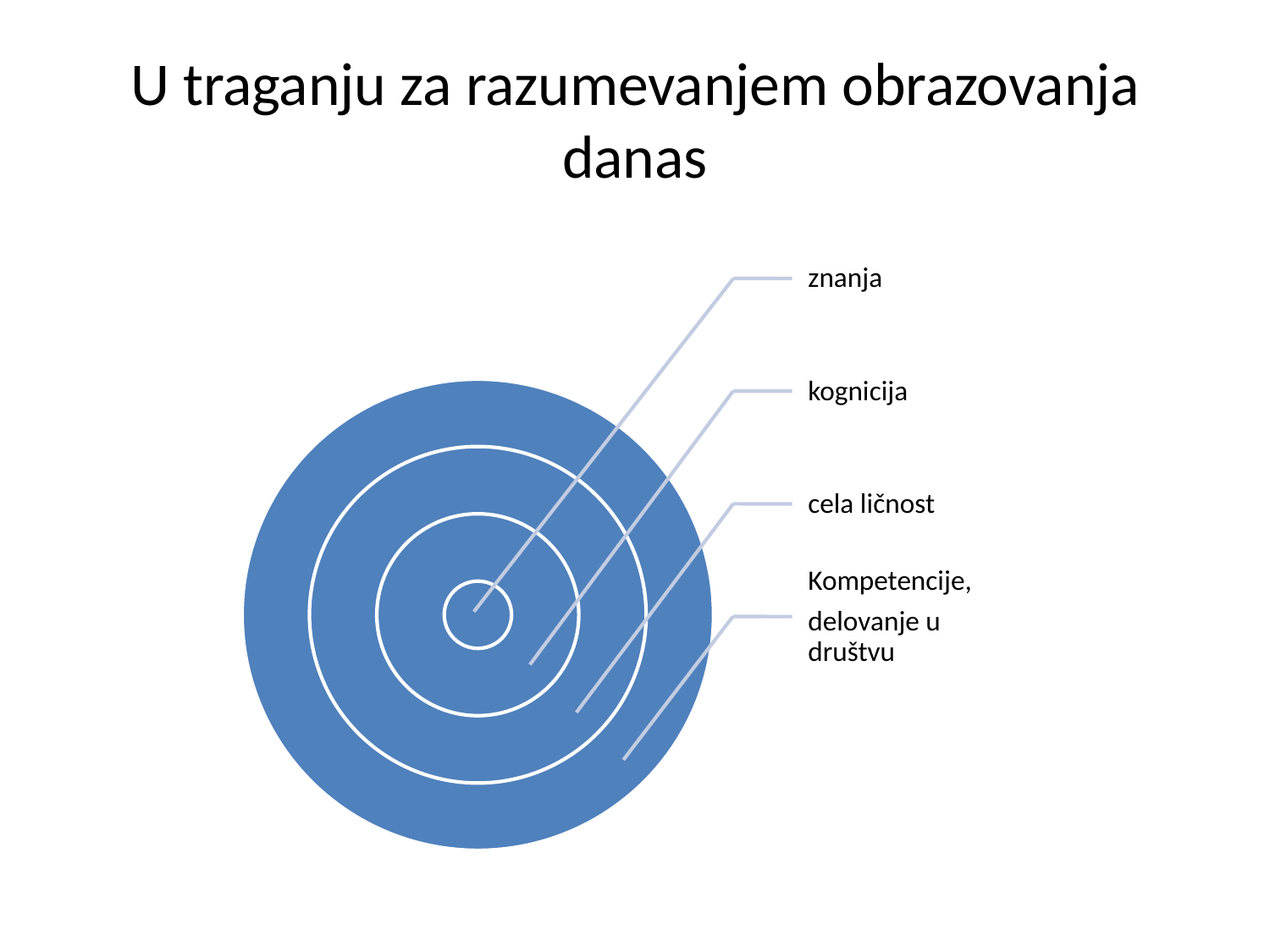

# U traganju za razumevanjem obrazovanja danas
znanja
kognicija
cela ličnost
Kompetencije,
delovanje u društvu